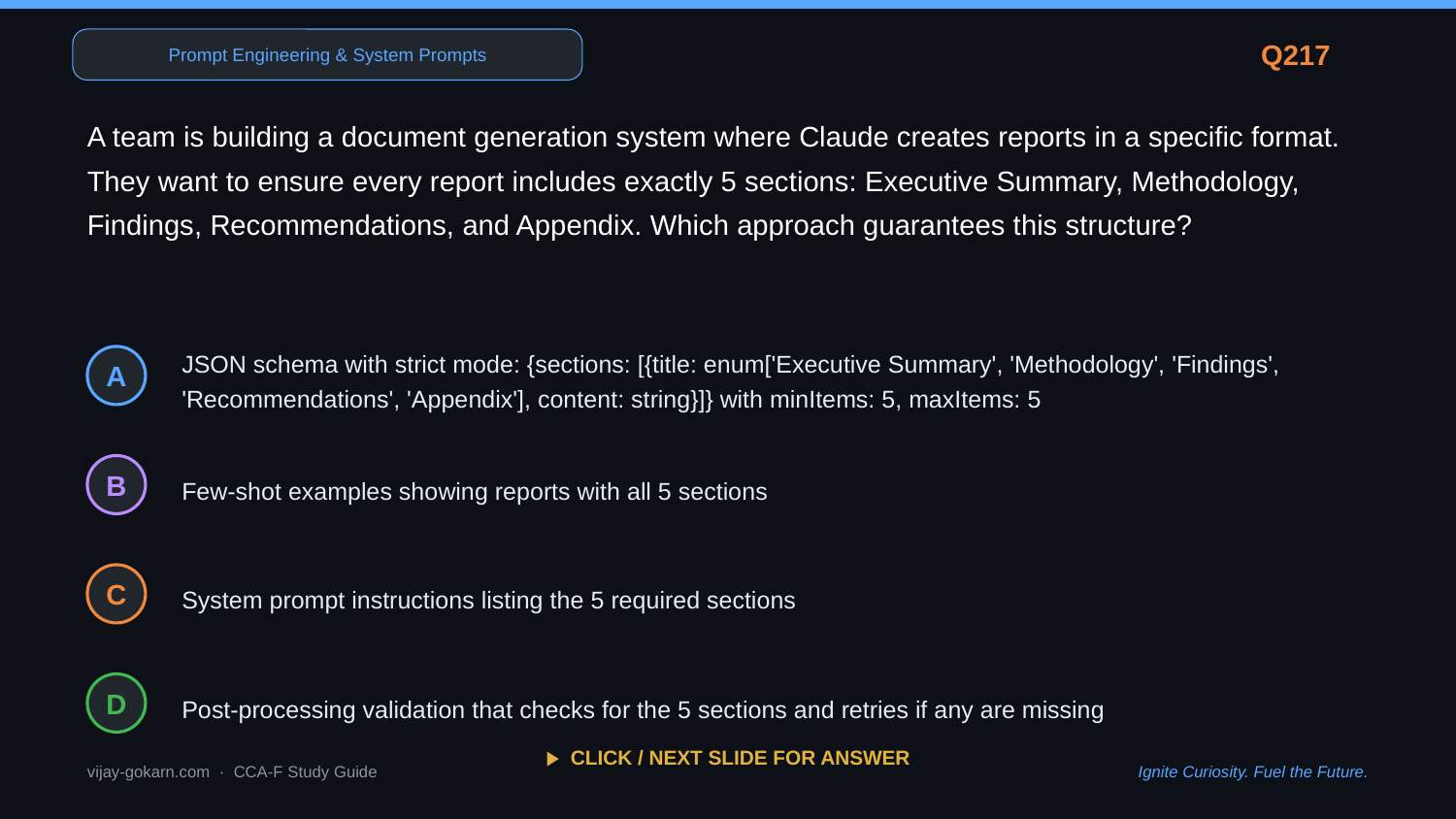

Prompt Engineering & System Prompts
Q217
A team is building a document generation system where Claude creates reports in a specific format. They want to ensure every report includes exactly 5 sections: Executive Summary, Methodology, Findings, Recommendations, and Appendix. Which approach guarantees this structure?
JSON schema with strict mode: {sections: [{title: enum['Executive Summary', 'Methodology', 'Findings', 'Recommendations', 'Appendix'], content: string}]} with minItems: 5, maxItems: 5

A
Few-shot examples showing reports with all 5 sections

B
System prompt instructions listing the 5 required sections

C
Post-processing validation that checks for the 5 sections and retries if any are missing

D
▶  CLICK / NEXT SLIDE FOR ANSWER
vijay-gokarn.com  ·  CCA-F Study Guide
Ignite Curiosity. Fuel the Future.